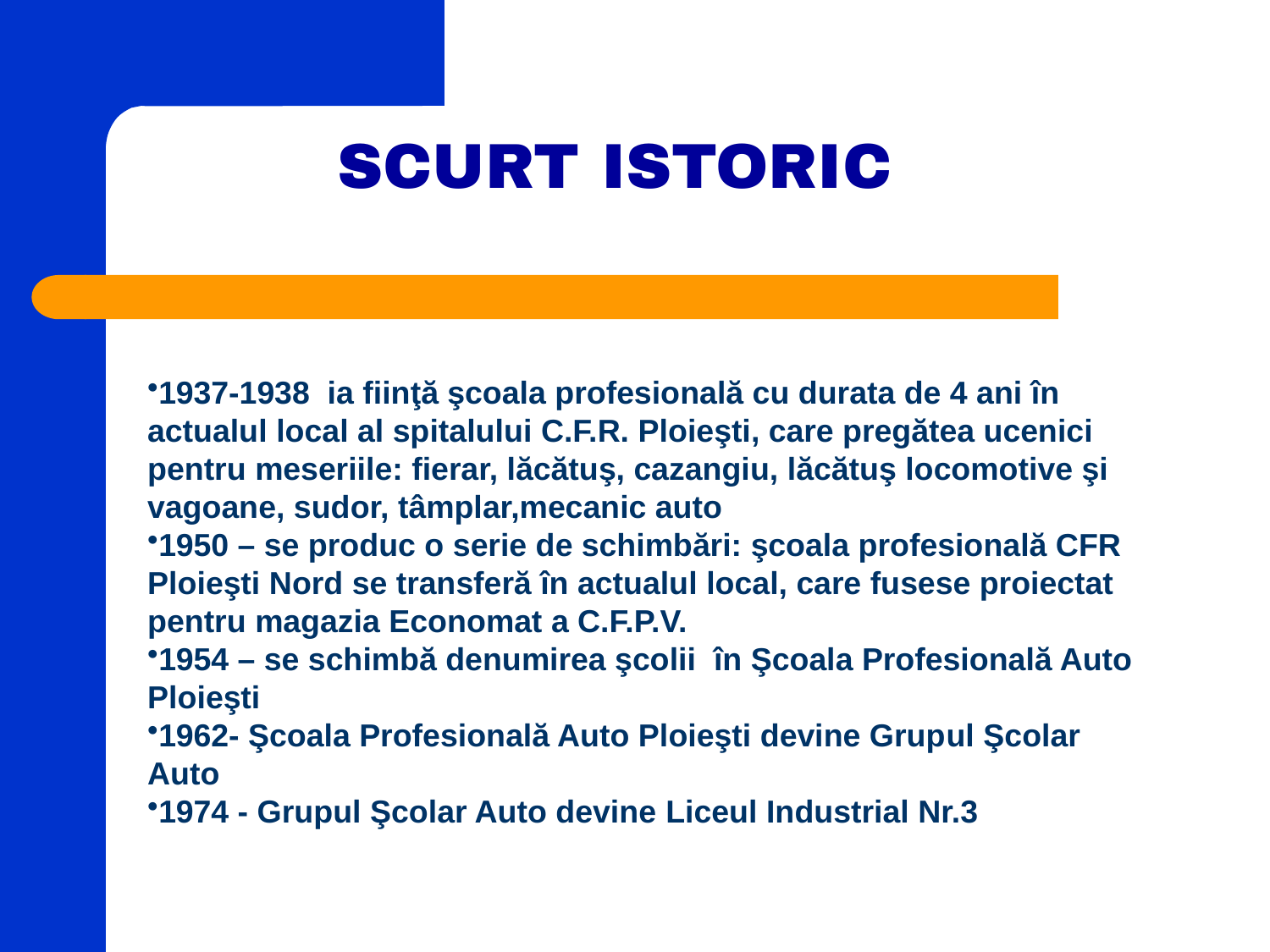

SCURT ISTORIC

1937-1938  ia fiinţă şcoala profesională cu durata de 4 ani în actualul local al spitalului C.F.R. Ploieşti, care pregătea ucenici pentru meseriile: fierar, lăcătuş, cazangiu, lăcătuş locomotive şi vagoane, sudor, tâmplar,mecanic auto
1950 – se produc o serie de schimbări: şcoala profesională CFR Ploieşti Nord se transferă în actualul local, care fusese proiectat pentru magazia Economat a C.F.P.V.
1954 – se schimbă denumirea şcolii  în Şcoala Profesională Auto Ploieşti
1962- Şcoala Profesională Auto Ploieşti devine Grupul Şcolar Auto
1974 - Grupul Şcolar Auto devine Liceul Industrial Nr.3